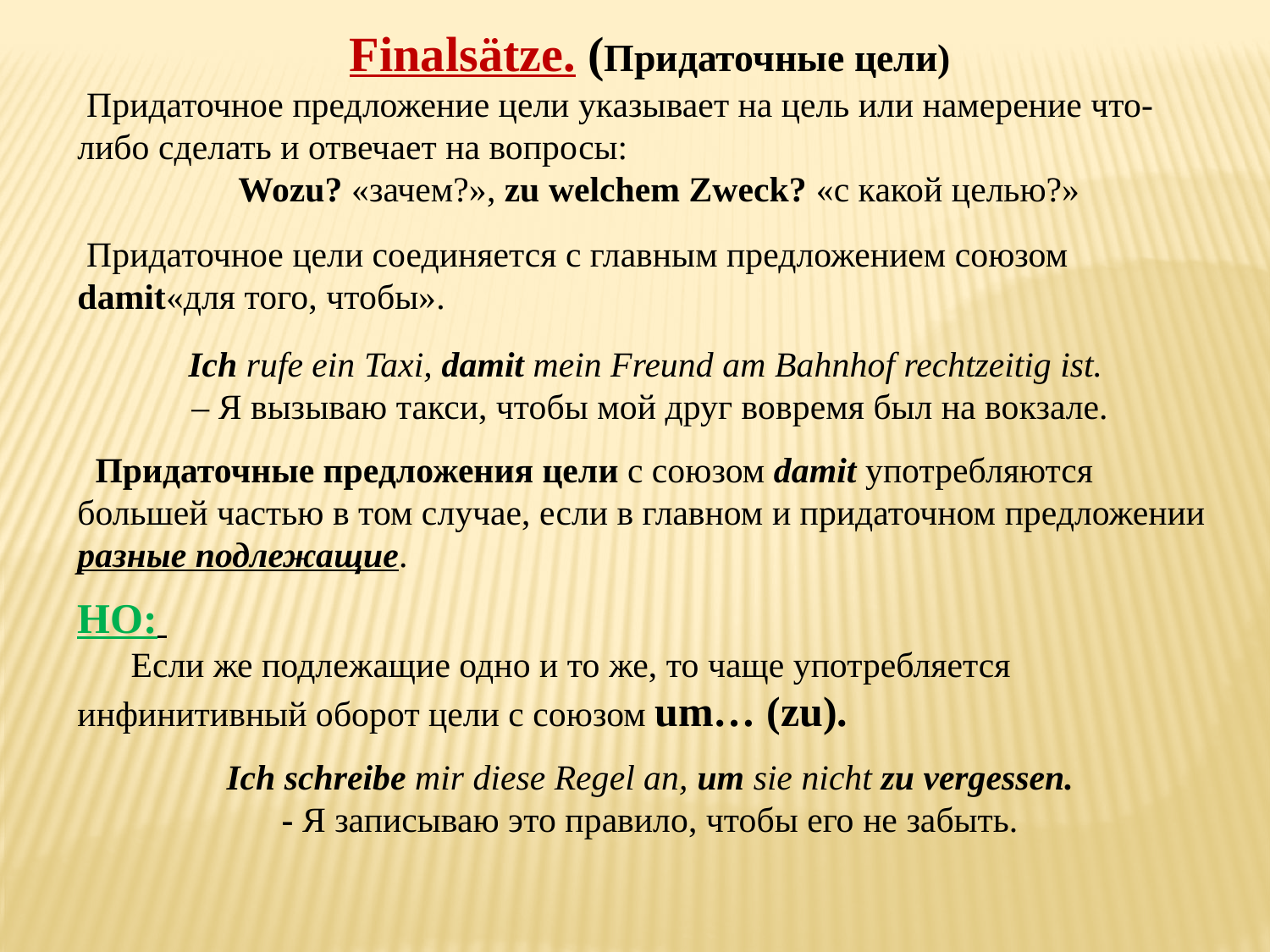

Finalsätze. (Придаточные цели)
 Придаточное предложение цели указывает на цель или намерение что-либо сделать и отвечает на вопросы:
  Wozu? «зачем?», zu welchem Zweck? «с какой целью?»

 Придаточное цели соединяется с главным предложением союзом damit«для того, чтобы».

Ich rufe ein Taxi, damit mein Freund am Bahnhof rechtzeitig ist.
– Я вызываю такси, чтобы мой друг вовремя был на вокзале.

  Придаточные предложения цели с союзом damit употребляются большей частью в том случае, если в главном и придаточном предложении разные подлежащие.

НО:
      Если же подлежащие одно и то же, то чаще употребляется инфинитивный оборот цели с союзом um… (zu).

Ich schreibe mir diese Regel an, um sie nicht zu vergessen.
- Я записываю это правило, чтобы его не забыть.